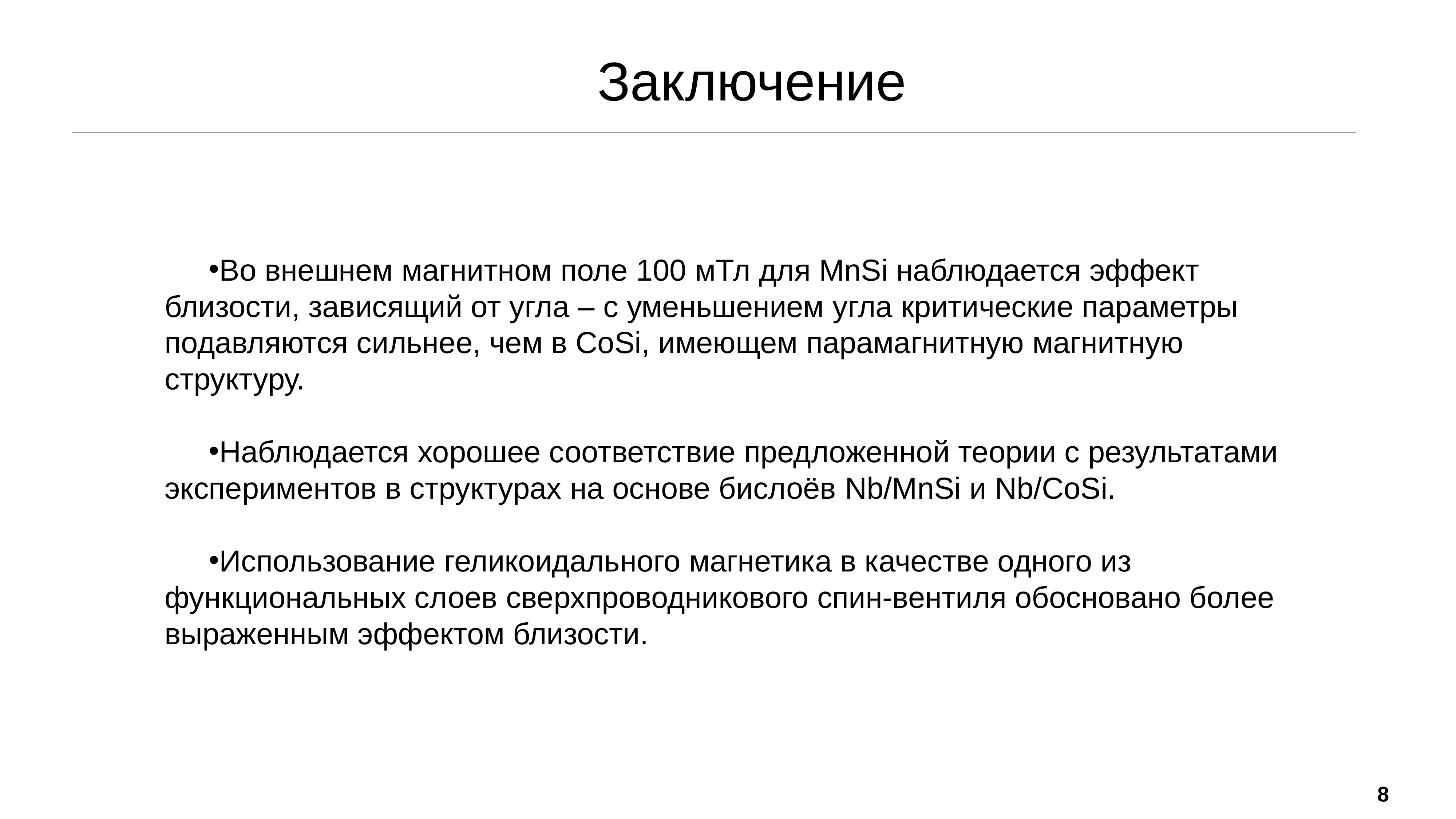

Заключение

Во внешнем магнитном поле 100 мТл для MnSi наблюдается эффект близости, зависящий от угла – с уменьшением угла критические параметры подавляются сильнее, чем в CoSi, имеющем парамагнитную магнитную структуру.

Наблюдается хорошее соответствие предложенной теории с результатами экспериментов в структурах на основе бислоёв Nb/MnSi и Nb/CoSi.

Использование геликоидального магнетика в качестве одного из функциональных слоев сверхпроводникового спин-вентиля обосновано более выраженным эффектом близости.
8